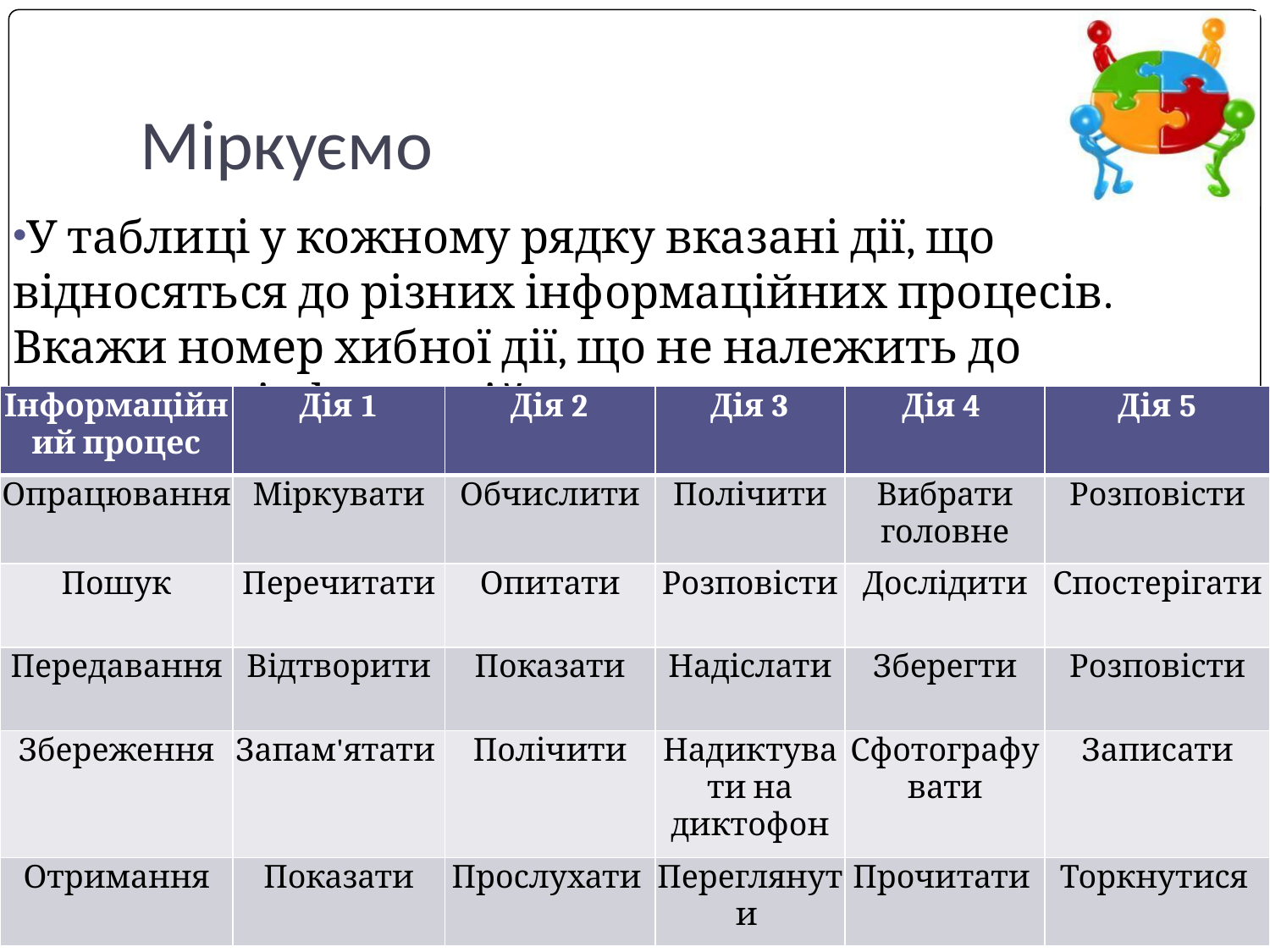

# Міркуємо
У таблиці у кожному рядку вказані дії, що відносяться до різних інформаційних процесів. Вкажи номер хибної дії, що не належить до вказаного інформаційного процесу.
| Інформаційний процес | Дія 1 | Дія 2 | Дія 3 | Дія 4 | Дія 5 |
| --- | --- | --- | --- | --- | --- |
| Опрацювання | Міркувати | Обчислити | Полічити | Вибрати головне | Розповісти |
| Пошук | Перечитати | Опитати | Розповісти | Дослідити | Спостерігати |
| Передавання | Відтворити | Показати | Надіслати | Зберегти | Розповісти |
| Збереження | Запам'ятати | Полічити | Надиктувати на диктофон | Сфотографувати | Записати |
| Отримання | Показати | Прослухати | Переглянути | Прочитати | Торкнутися |